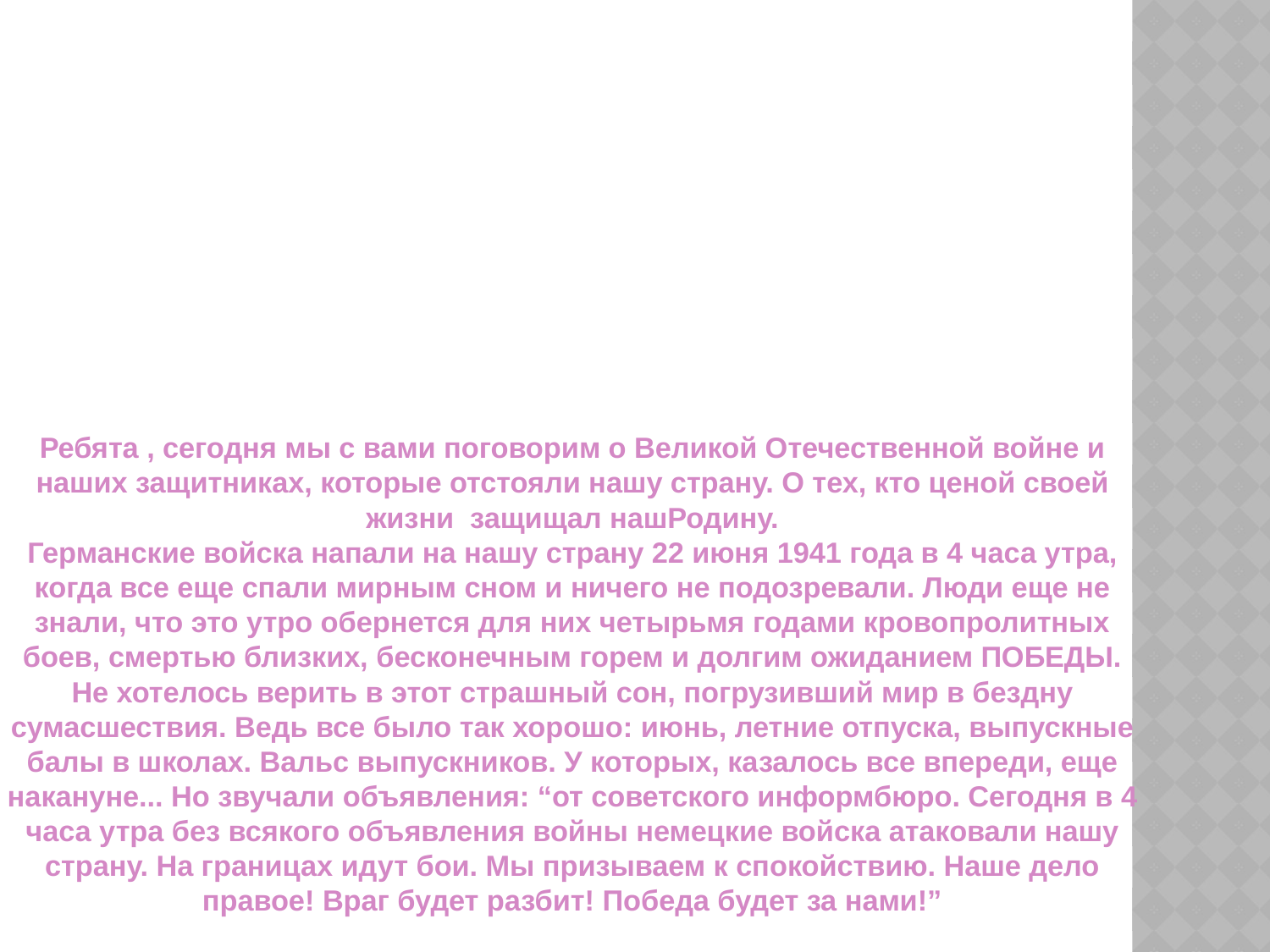

# Ребята , сегодня мы с вами поговорим о Великой Отечественной войне и наших защитниках, которые отстояли нашу страну. О тех, кто ценой своей жизни  защищал нашРодину. Германские войска напали на нашу страну 22 июня 1941 года в 4 часа утра, когда все еще спали мирным сном и ничего не подозревали. Люди еще не знали, что это утро обернется для них четырьмя годами кровопролитных боев, смертью близких, бесконечным горем и долгим ожиданием ПОБЕДЫ. Не хотелось верить в этот страшный сон, погрузивший мир в бездну сумасшествия. Ведь все было так хорошо: июнь, летние отпуска, выпускные балы в школах. Вальс выпускников. У которых, казалось все впереди, еще накануне... Но звучали объявления: “от советского информбюро. Сегодня в 4 часа утра без всякого объявления войны немецкие войска атаковали нашу страну. На границах идут бои. Мы призываем к спокойствию. Наше дело правое! Враг будет разбит! Победа будет за нами!”